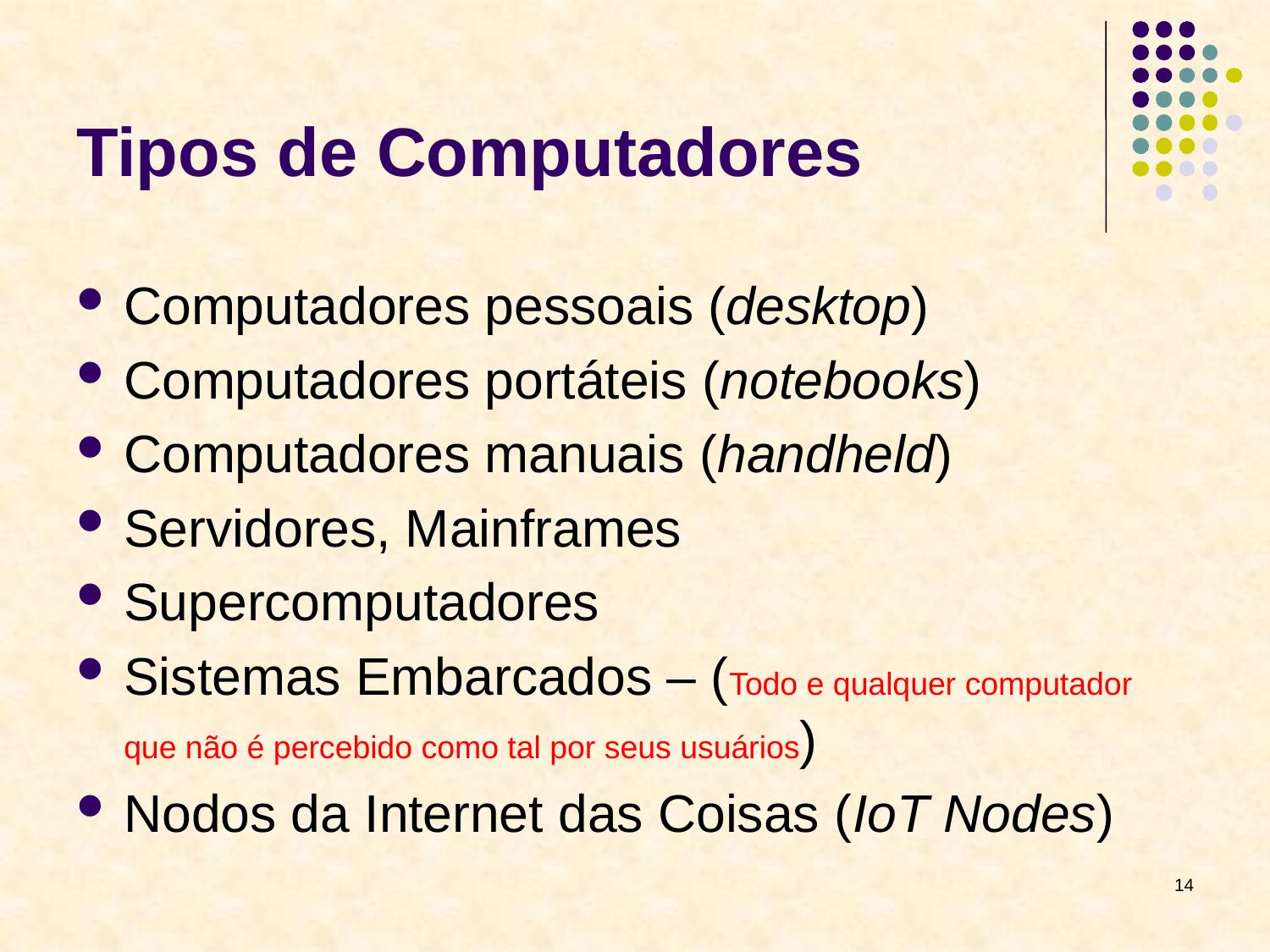

# Tipos de Computadores
Computadores pessoais (desktop)
Computadores portáteis (notebooks)
Computadores manuais (handheld)
Servidores, Mainframes
Supercomputadores
Sistemas Embarcados – (Todo e qualquer computador que não é percebido como tal por seus usuários)
Nodos da Internet das Coisas (IoT Nodes)
14